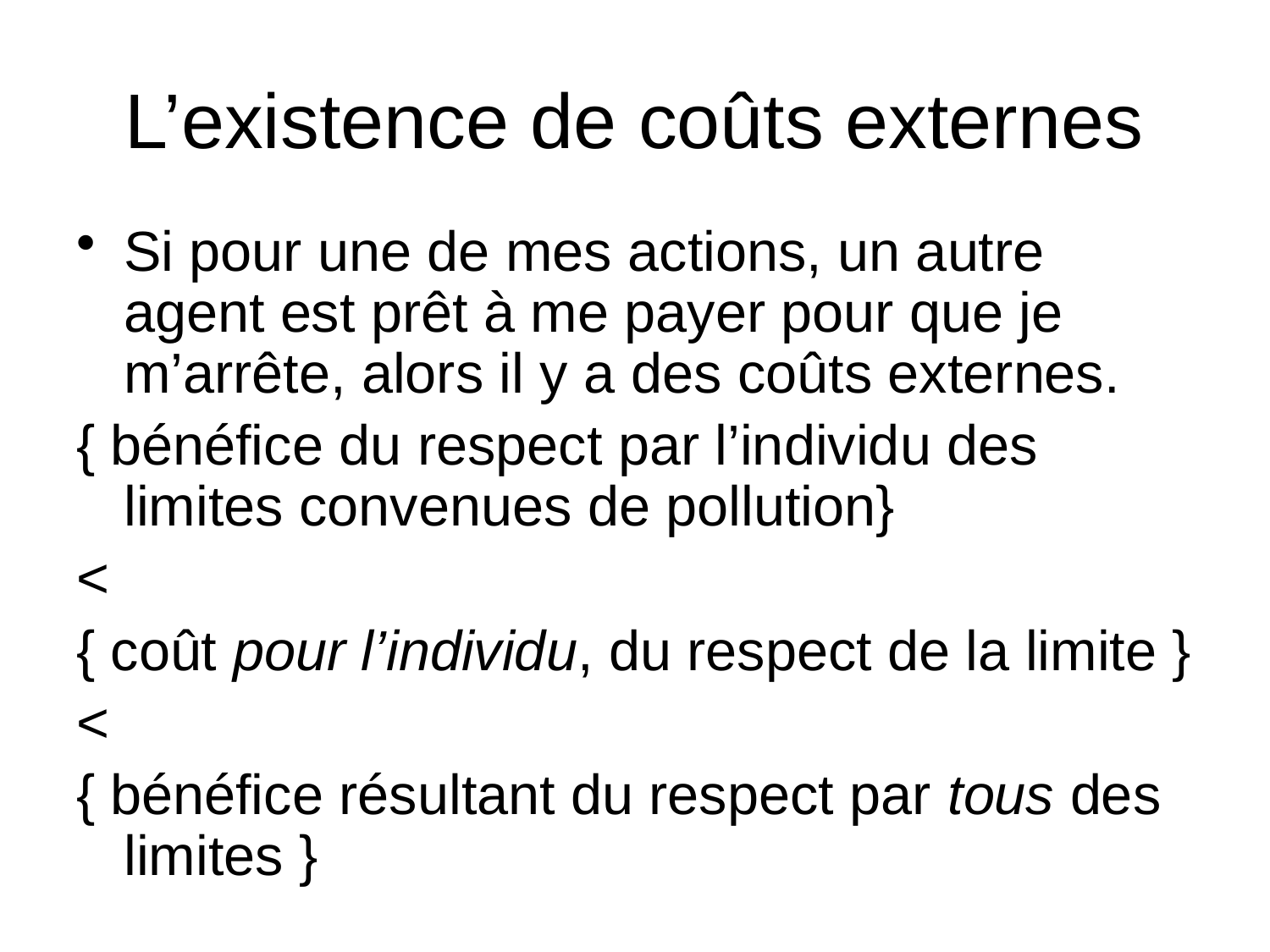

# L’existence de coûts externes
Si pour une de mes actions, un autre agent est prêt à me payer pour que je m’arrête, alors il y a des coûts externes.
{ bénéfice du respect par l’individu des limites convenues de pollution}
<
{ coût pour l’individu, du respect de la limite }
<
{ bénéfice résultant du respect par tous des limites }